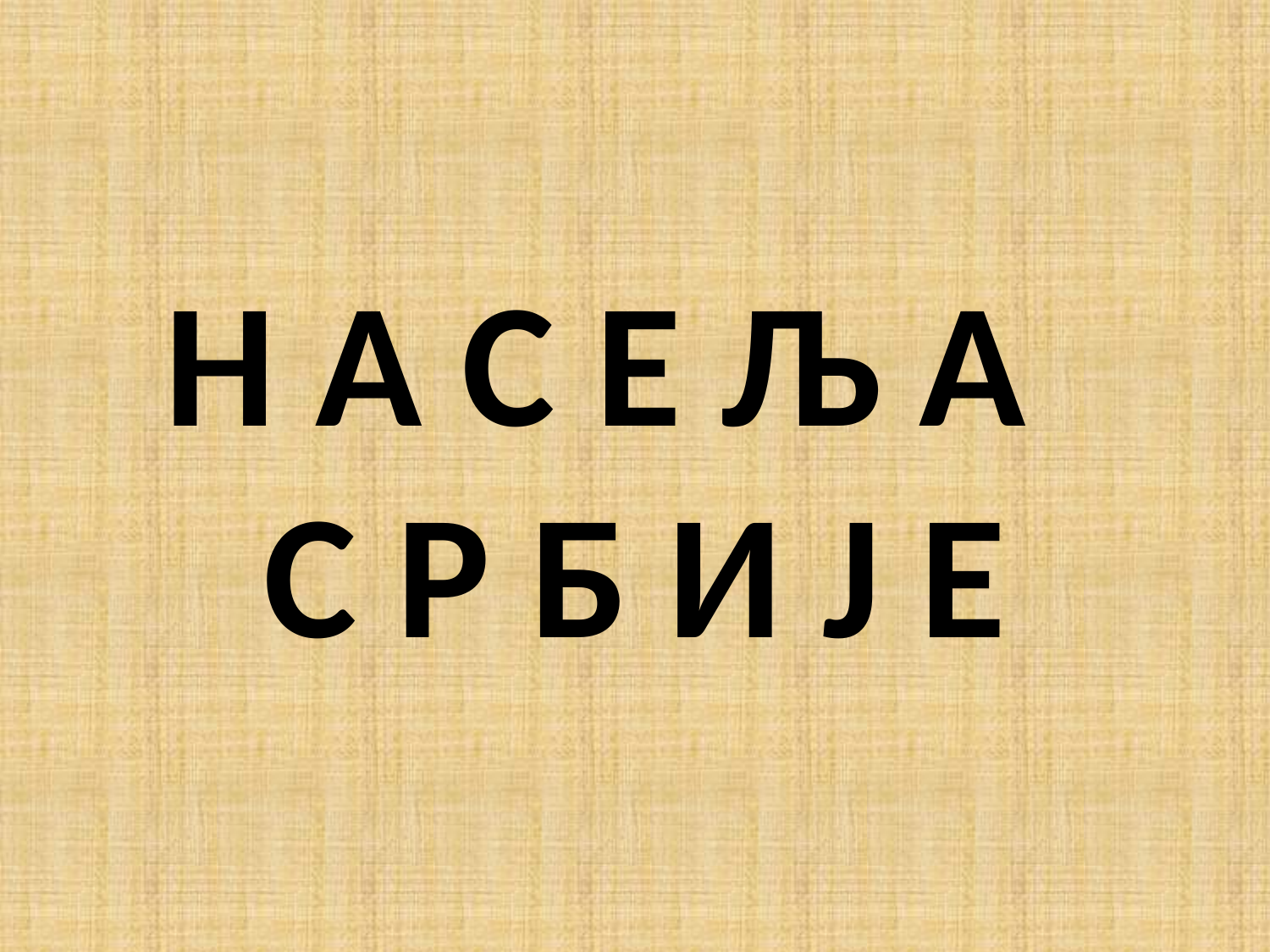

Н А С Е Љ А
С Р Б И Ј Е